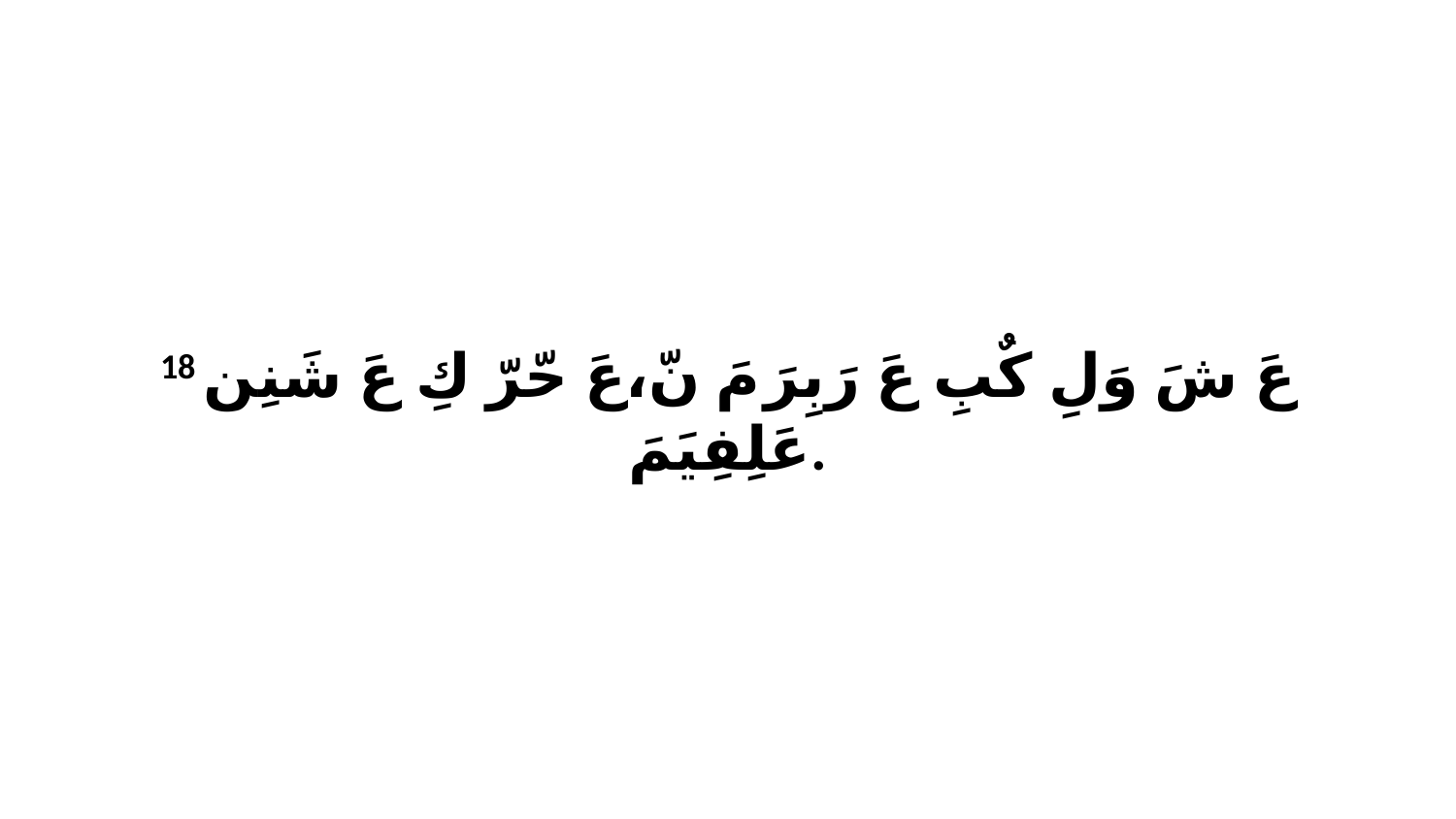

18 عَ شَ وَلِ كٌبِ عَ رَبِرَ مَ نّ،عَ حّرّ كِ عَ شَنِن عَلِفِيَمَ.